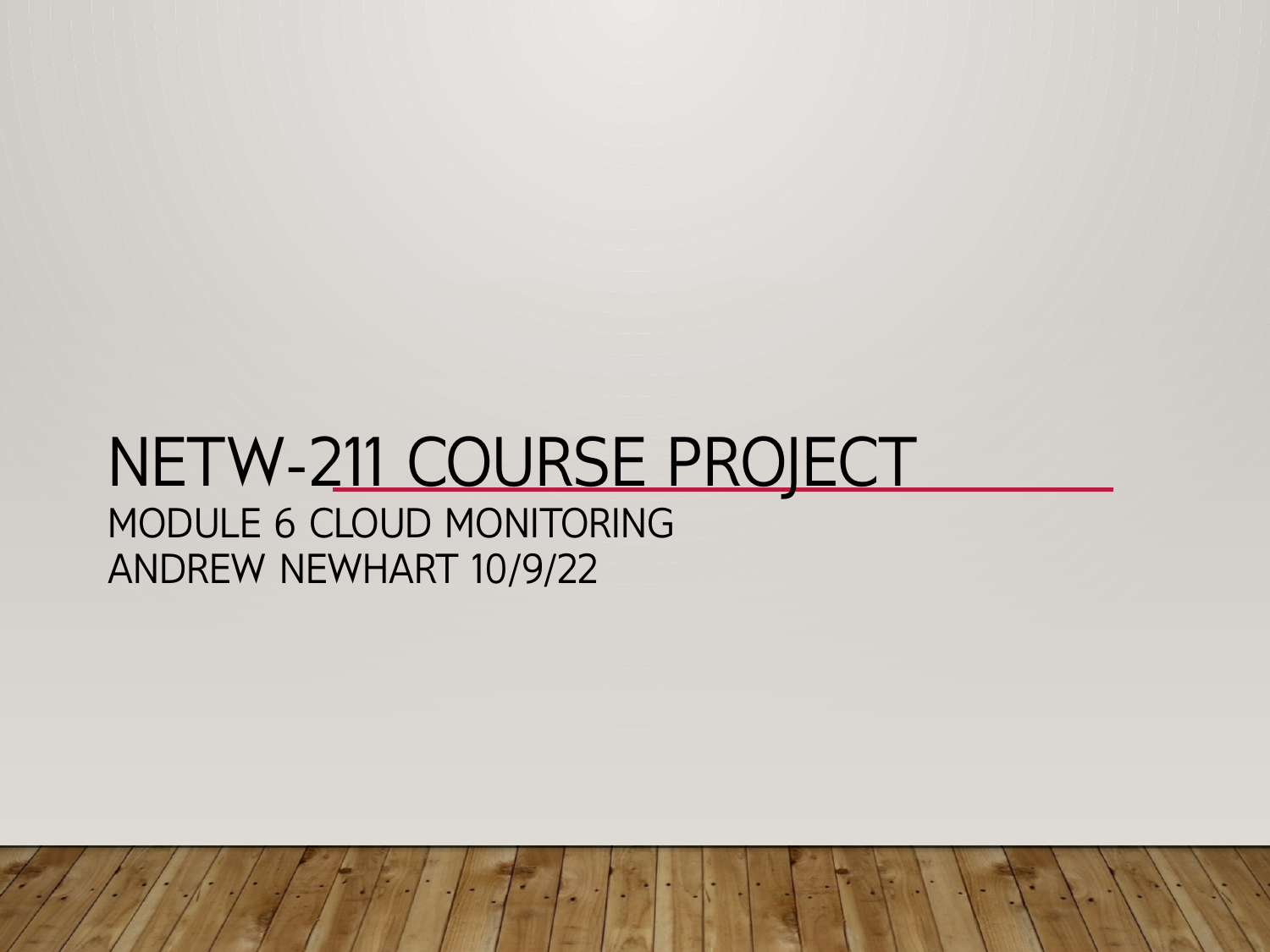

# NETW-211 Course Project Module 6 Cloud Monitoring Andrew Newhart 10/9/22